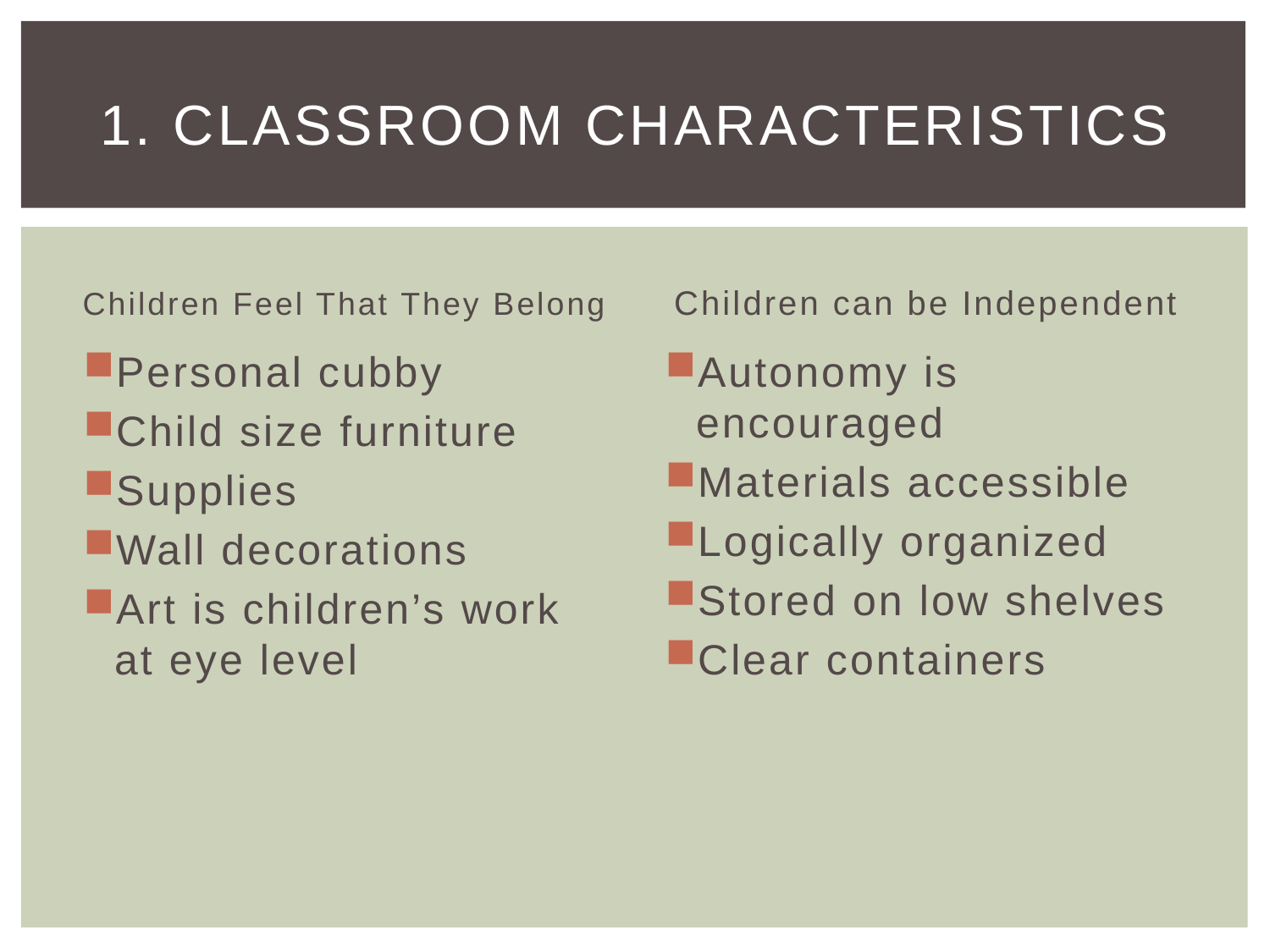

# 1. Classroom Characteristics
Children Feel That They Belong
Children can be Independent
Personal cubby
Child size furniture
Supplies
Wall decorations
Art is children’s work at eye level
Autonomy is encouraged
Materials accessible
Logically organized
Stored on low shelves
Clear containers